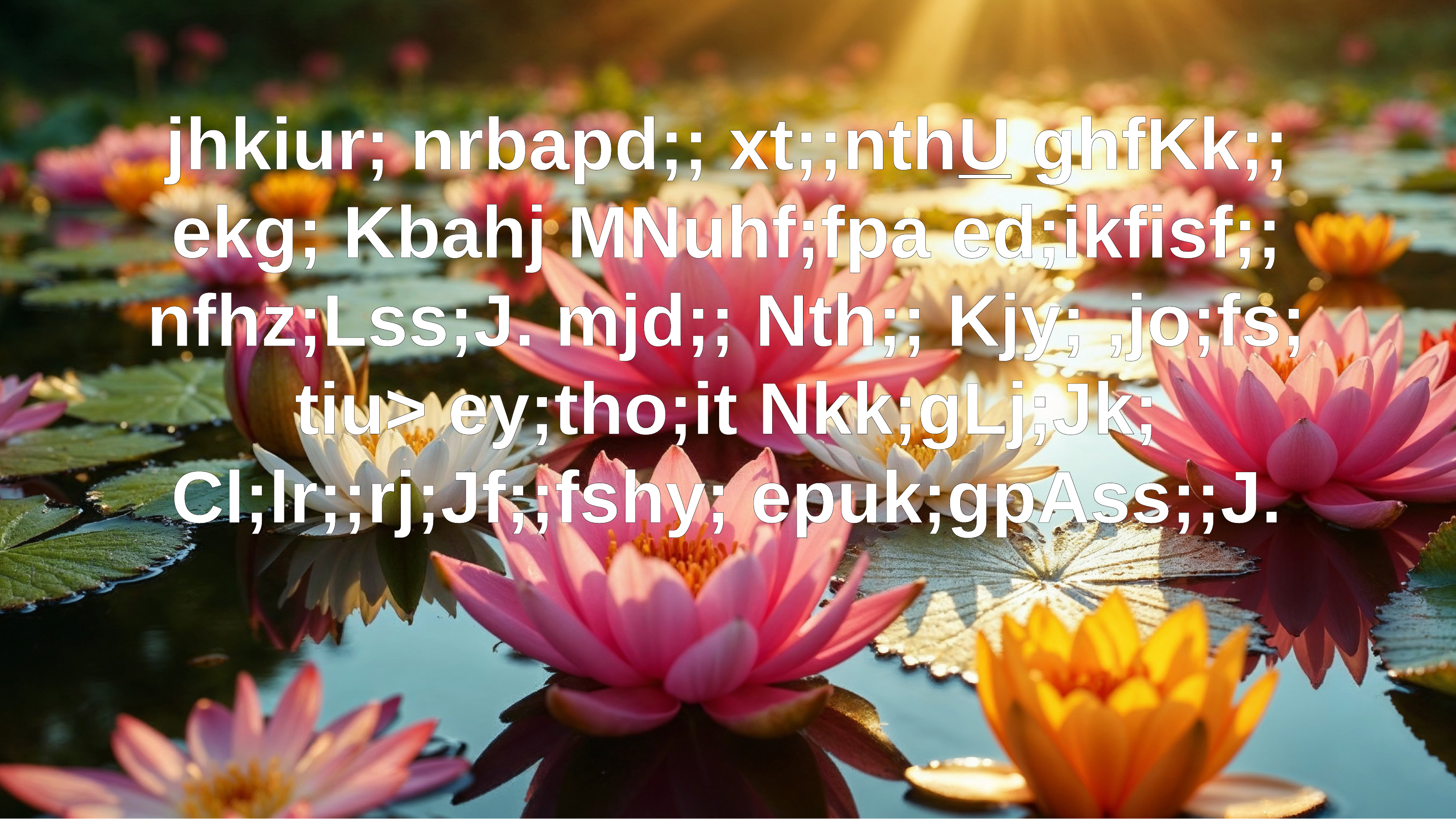

jhkiur; nrbapd;; xt;;nthU ghfKk;; ekg; Kbahj MNuhf;fpa ed;ikfisf;; nfhz;Lss;J. mjd;; Nth;; Kjy; ,jo;fs; tiu> ey;tho;it Nkk;gLj;Jk;
Cl;lr;;rj;Jf;;fshy; epuk;gpAss;;J.